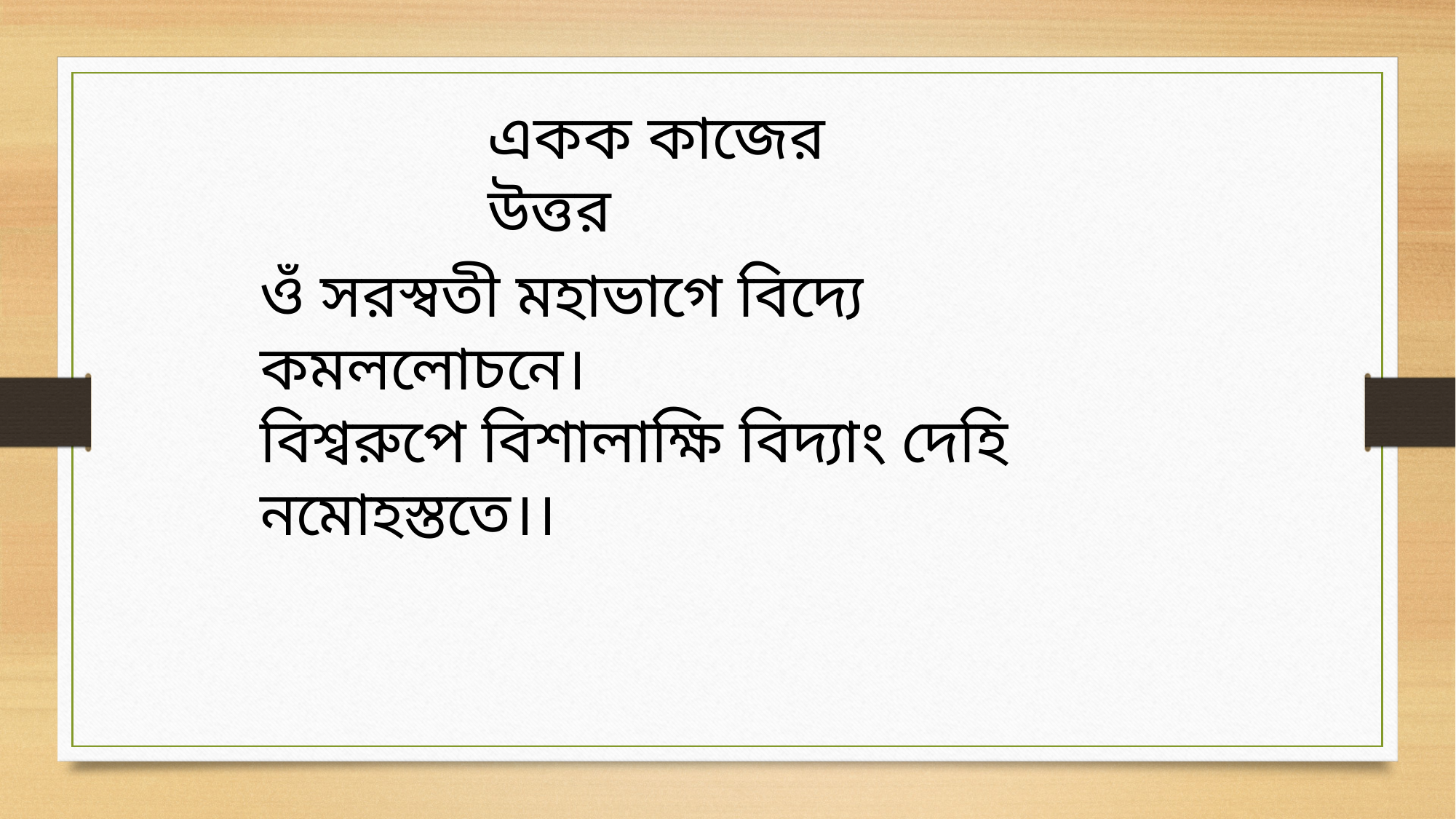

একক কাজের উত্তর
ওঁ সরস্বতী মহাভাগে বিদ্যে কমললোচনে।
বিশ্বরুপে বিশালাক্ষি বিদ্যাং দেহি নমোহস্ততে।।